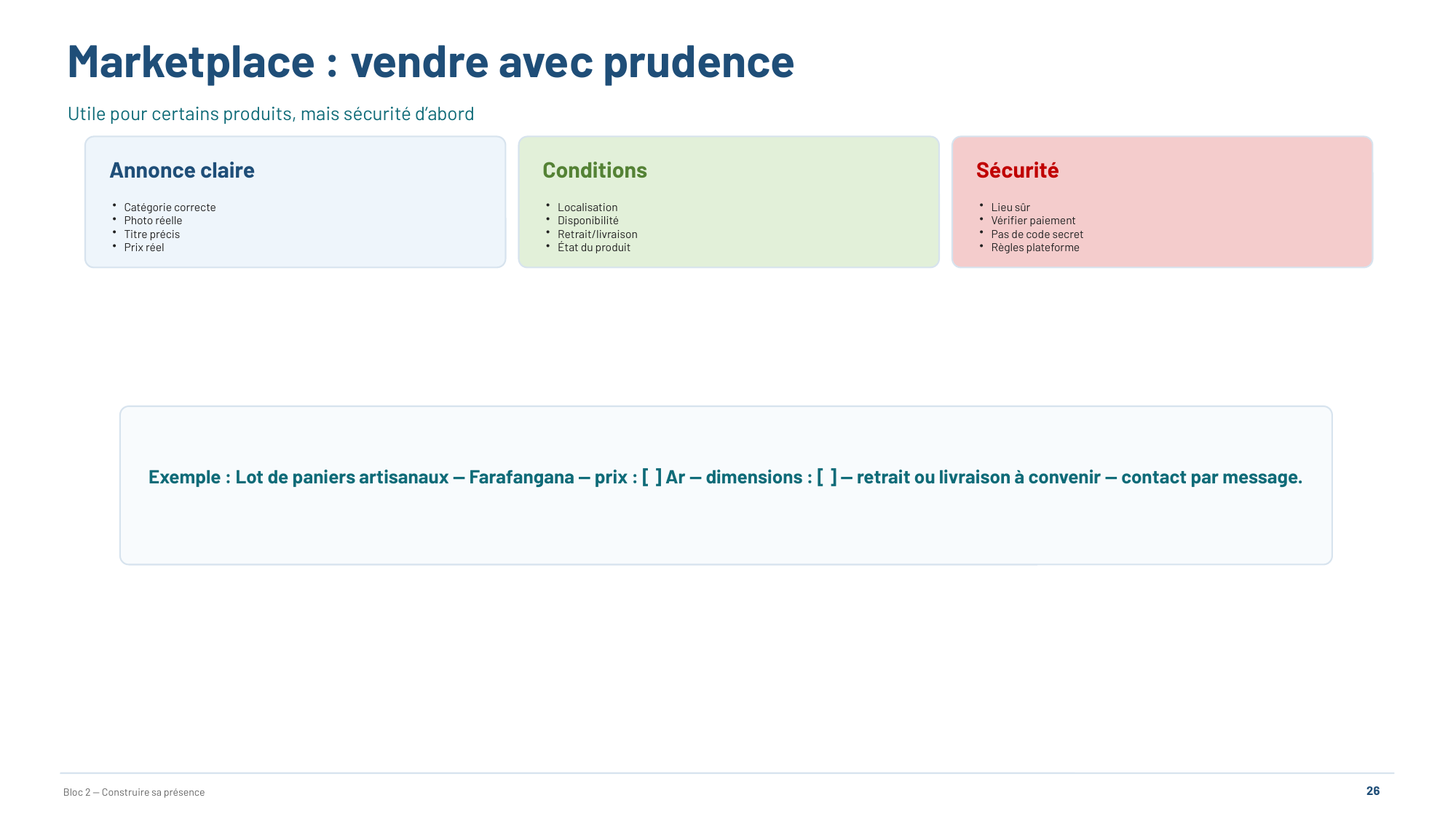

Marketplace : vendre avec prudence
Utile pour certains produits, mais sécurité d’abord

Annonce claire
Conditions
Sécurité
Catégorie correcte
Photo réelle
Titre précis
Prix réel
Localisation
Disponibilité
Retrait/livraison
État du produit
Lieu sûr
Vérifier paiement
Pas de code secret
Règles plateforme

Exemple : Lot de paniers artisanaux — Farafangana — prix : [ ] Ar — dimensions : [ ] — retrait ou livraison à convenir — contact par message.

26
Bloc 2 — Construire sa présence